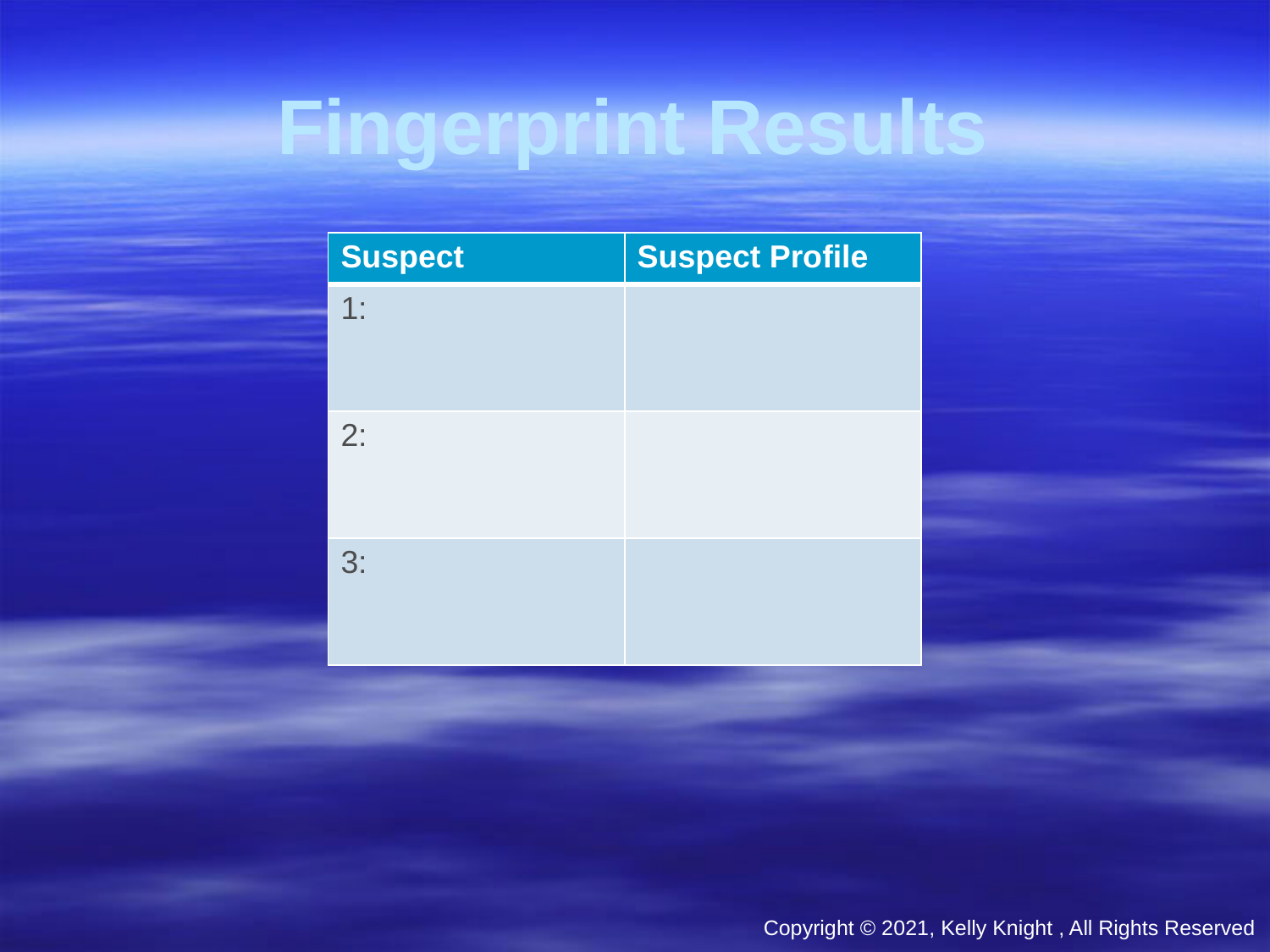

# Fingerprint Results
| Suspect | Suspect Profile |
| --- | --- |
| 1: |  |
| 2: |  |
| 3: |  |
Copyright © 2021, Kelly Knight , All Rights Reserved